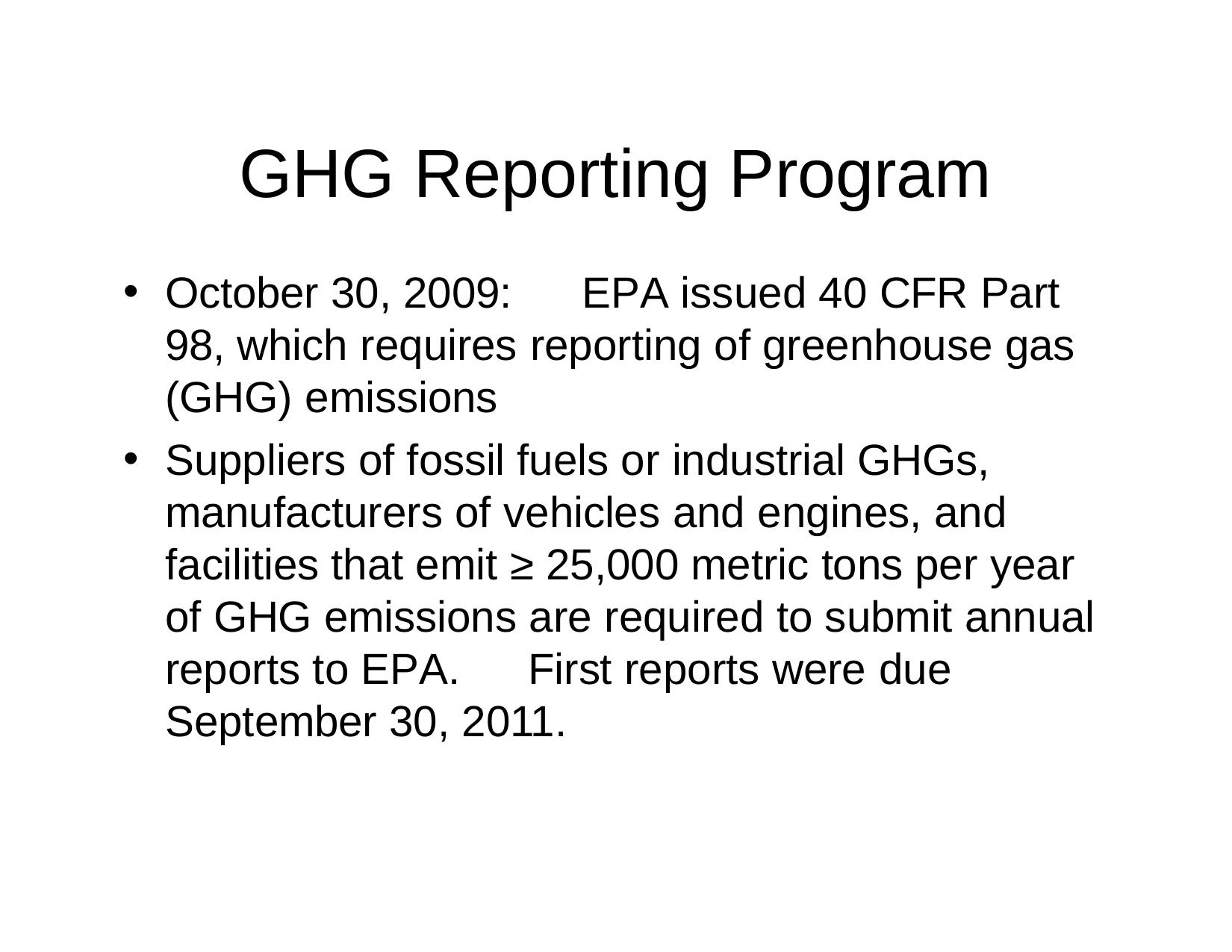

# GHG Reporting Program
October 30, 2009:	EPA issued 40 CFR Part 98, which requires reporting of greenhouse gas (GHG) emissions
Suppliers of fossil fuels or industrial GHGs, manufacturers of vehicles and engines, and facilities that emit ≥ 25,000 metric tons per year of GHG emissions are required to submit annual reports to EPA.	First reports were due September 30, 2011.